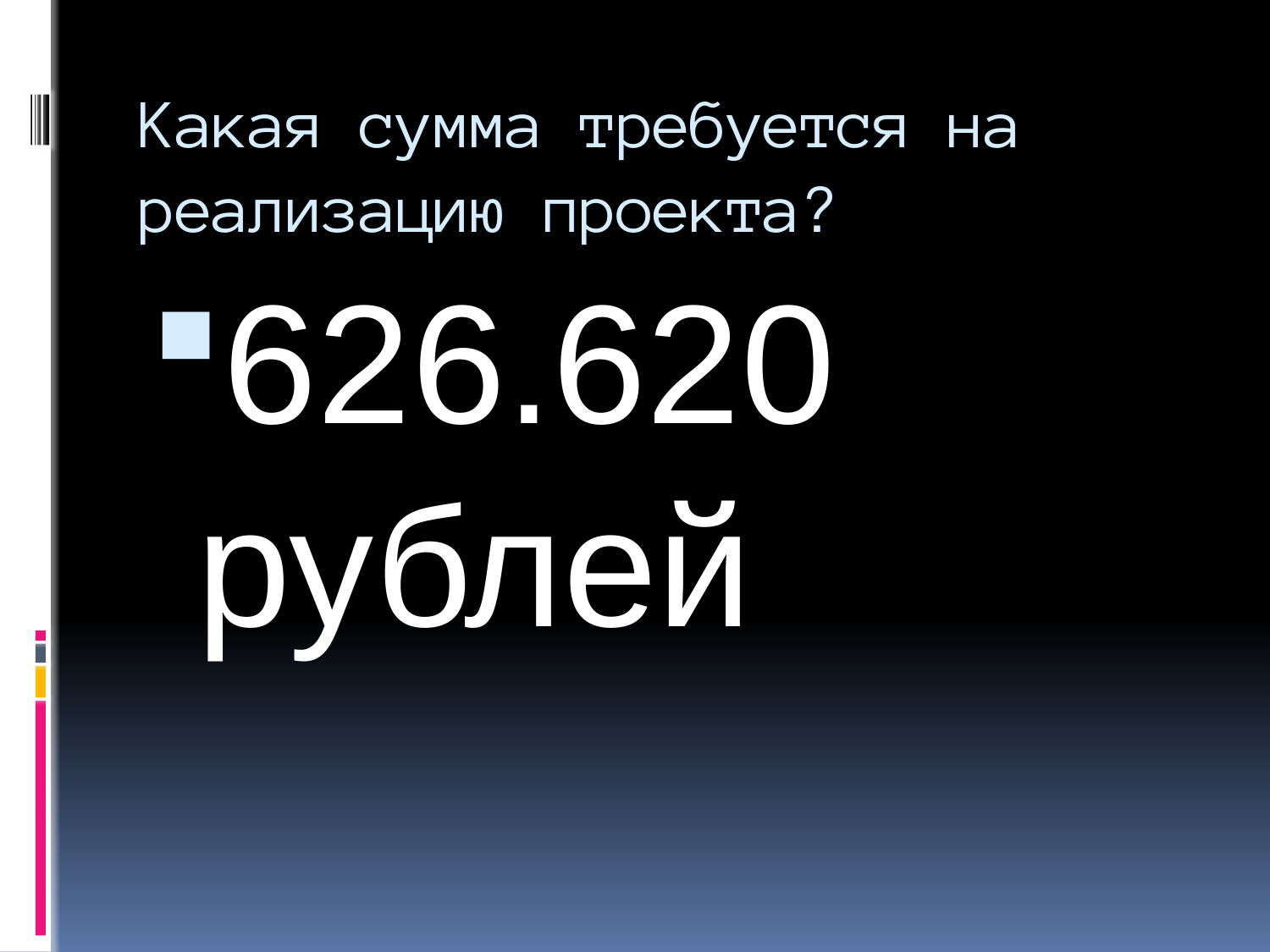

# Какая сумма требуется на реализацию проекта?
626.620 рублей